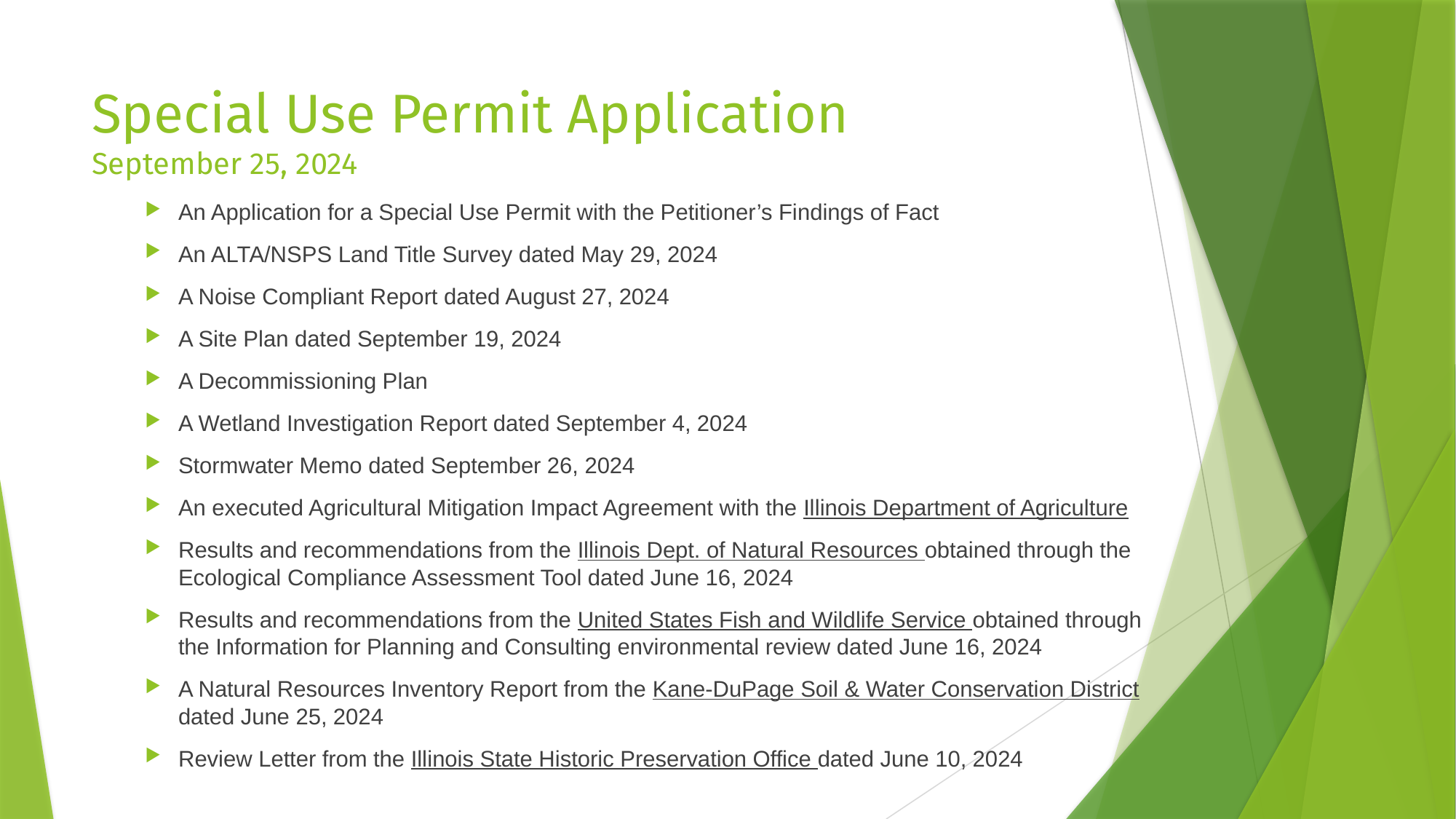

# Special Use Permit Application September 25, 2024
An Application for a Special Use Permit with the Petitioner’s Findings of Fact
An ALTA/NSPS Land Title Survey dated May 29, 2024
A Noise Compliant Report dated August 27, 2024
A Site Plan dated September 19, 2024
A Decommissioning Plan
A Wetland Investigation Report dated September 4, 2024
Stormwater Memo dated September 26, 2024
An executed Agricultural Mitigation Impact Agreement with the Illinois Department of Agriculture
Results and recommendations from the Illinois Dept. of Natural Resources obtained through the Ecological Compliance Assessment Tool dated June 16, 2024
Results and recommendations from the United States Fish and Wildlife Service obtained through the Information for Planning and Consulting environmental review dated June 16, 2024
A Natural Resources Inventory Report from the Kane-DuPage Soil & Water Conservation District dated June 25, 2024
Review Letter from the Illinois State Historic Preservation Office dated June 10, 2024